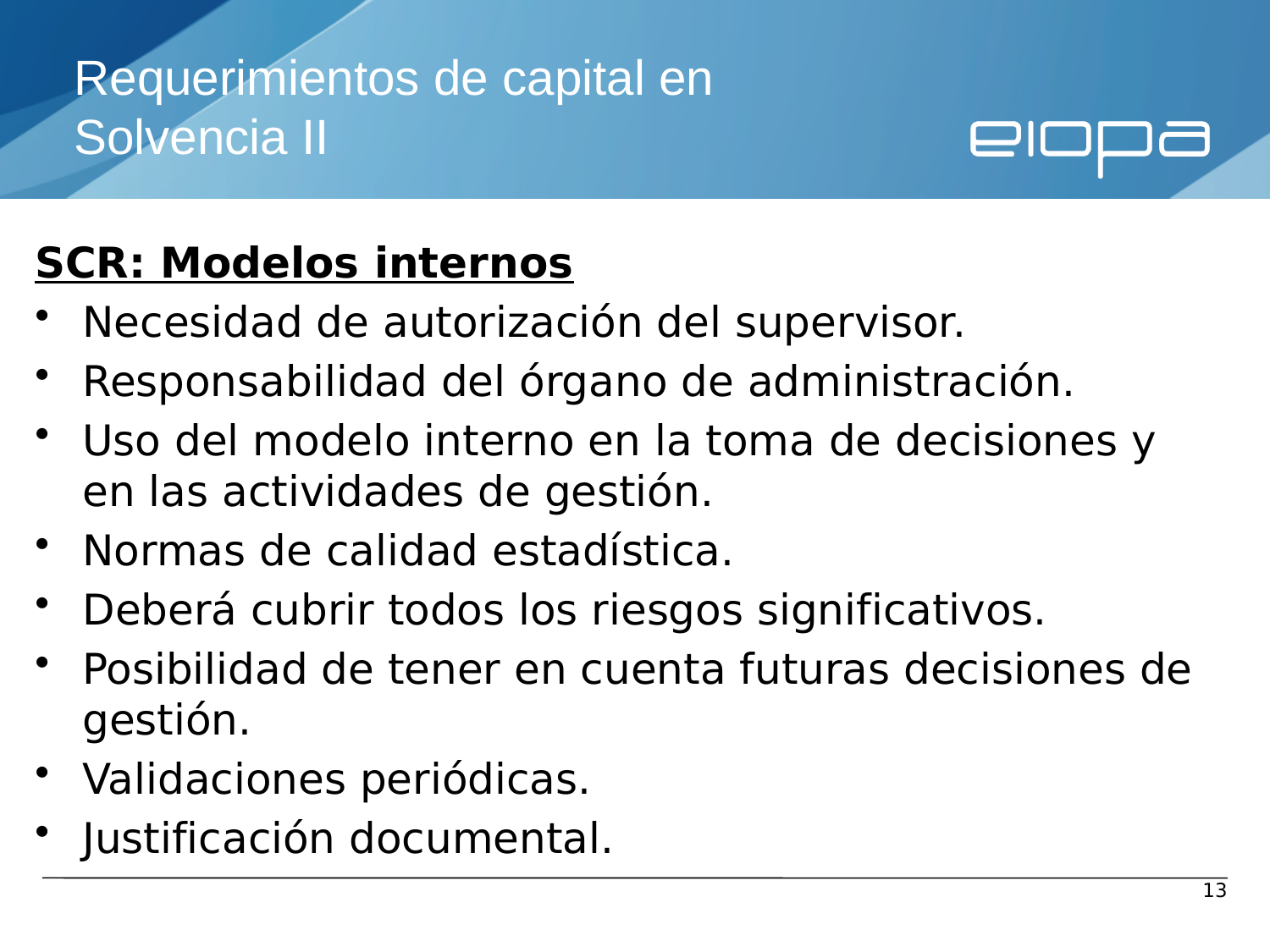

# Requerimientos de capital en Solvencia II
SCR: Modelos internos
Necesidad de autorización del supervisor.
Responsabilidad del órgano de administración.
Uso del modelo interno en la toma de decisiones y en las actividades de gestión.
Normas de calidad estadística.
Deberá cubrir todos los riesgos significativos.
Posibilidad de tener en cuenta futuras decisiones de gestión.
Validaciones periódicas.
Justificación documental.